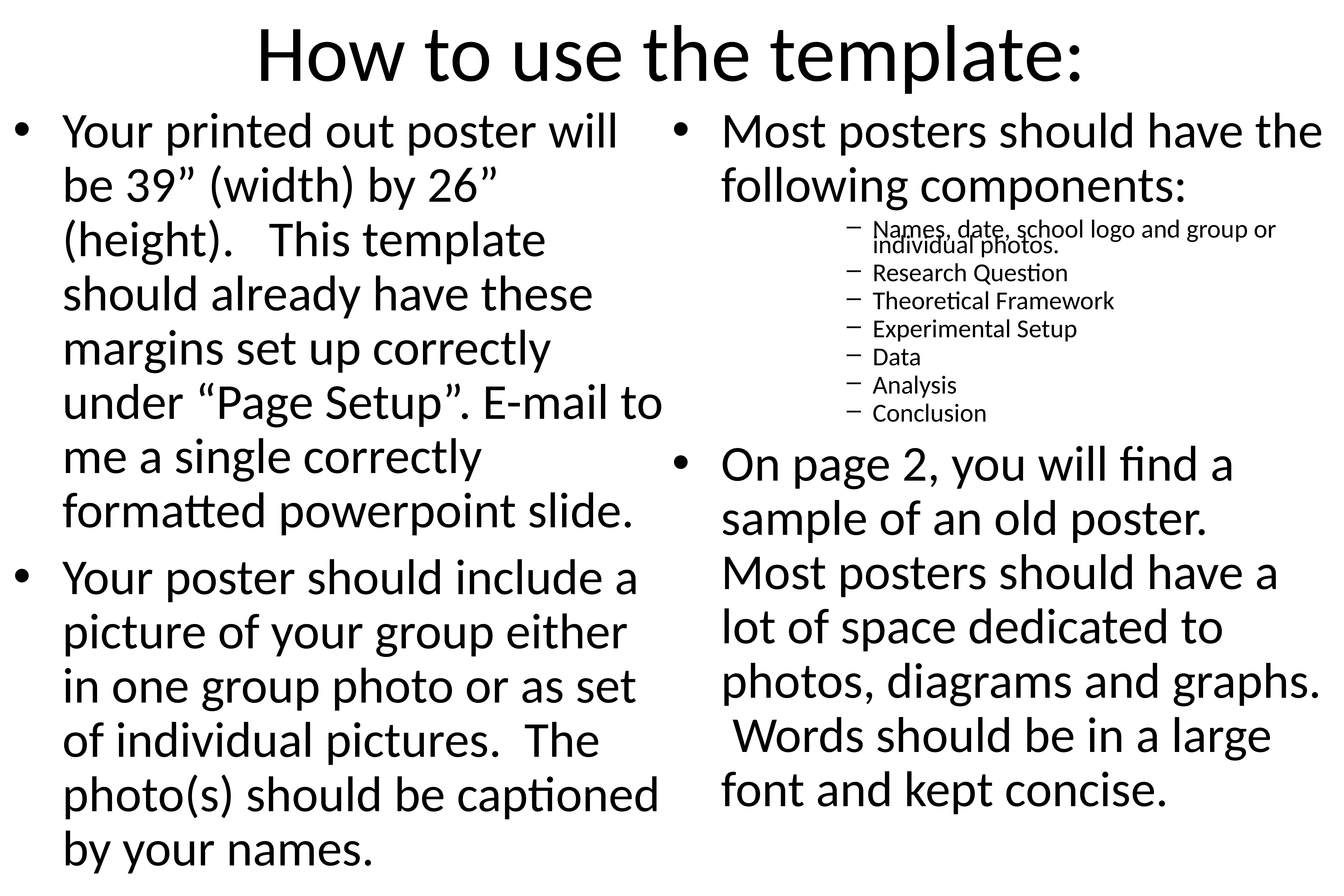

How to use the template:
Your printed out poster will be 39” (width) by 26” (height).   This template should already have these margins set up correctly under “Page Setup”. E-mail to me a single correctly formatted powerpoint slide.
Your poster should include a picture of your group either in one group photo or as set of individual pictures.  The photo(s) should be captioned by your names.

Most posters should have the following components:
Names, date, school logo and group or individual photos.
Research Question
Theoretical Framework
Experimental Setup
Data
Analysis
Conclusion
On page 2, you will find a sample of an old poster.  Most posters should have a lot of space dedicated to photos, diagrams and graphs.  Words should be in a large font and kept concise.